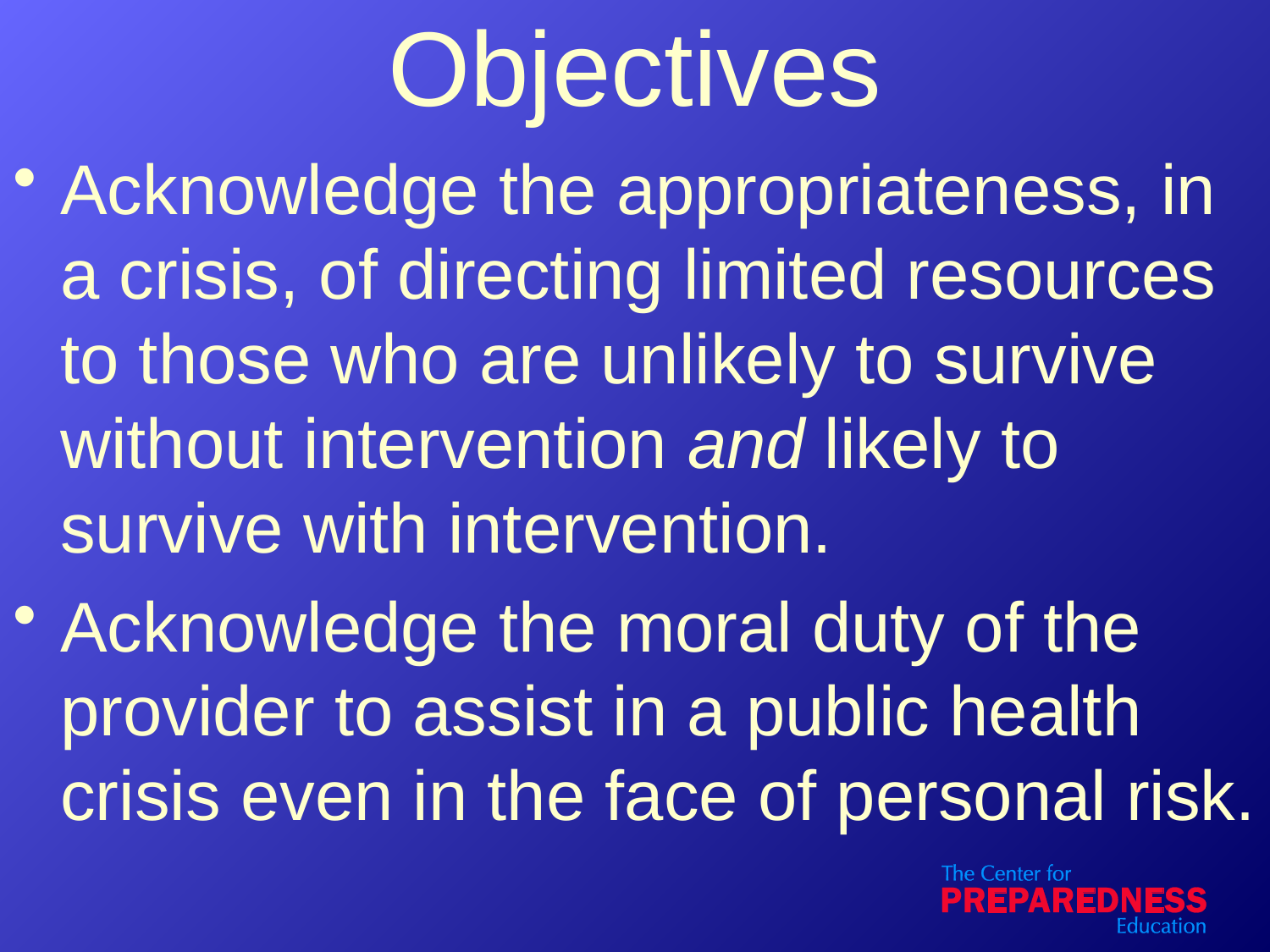

# Objectives
Acknowledge the appropriateness, in a crisis, of directing limited resources to those who are unlikely to survive without intervention and likely to survive with intervention.
Acknowledge the moral duty of the provider to assist in a public health crisis even in the face of personal risk.